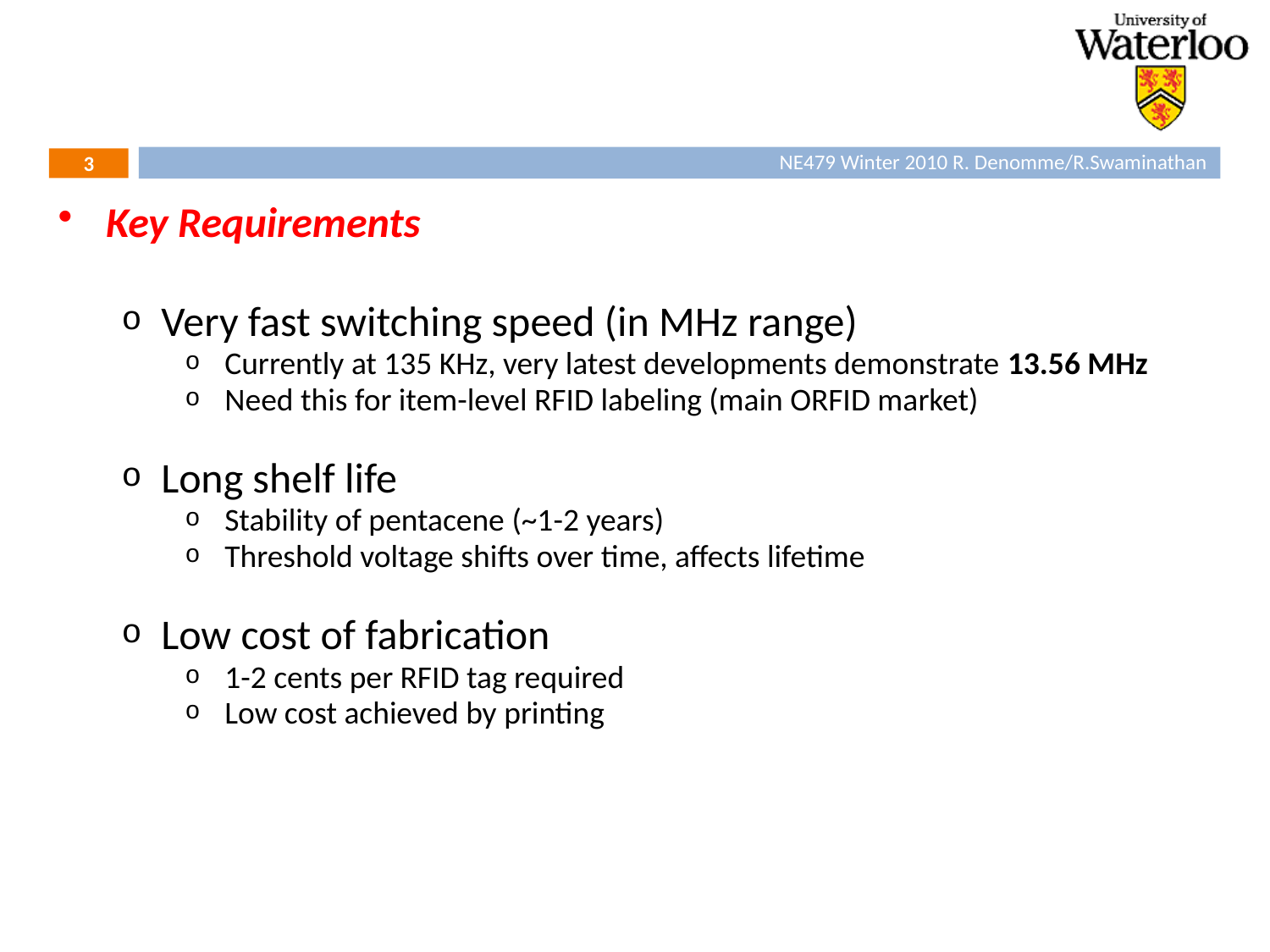

Key Requirements
Very fast switching speed (in MHz range)
Currently at 135 KHz, very latest developments demonstrate 13.56 MHz
Need this for item-level RFID labeling (main ORFID market)
Long shelf life
Stability of pentacene (~1-2 years)
Threshold voltage shifts over time, affects lifetime
Low cost of fabrication
1-2 cents per RFID tag required
Low cost achieved by printing